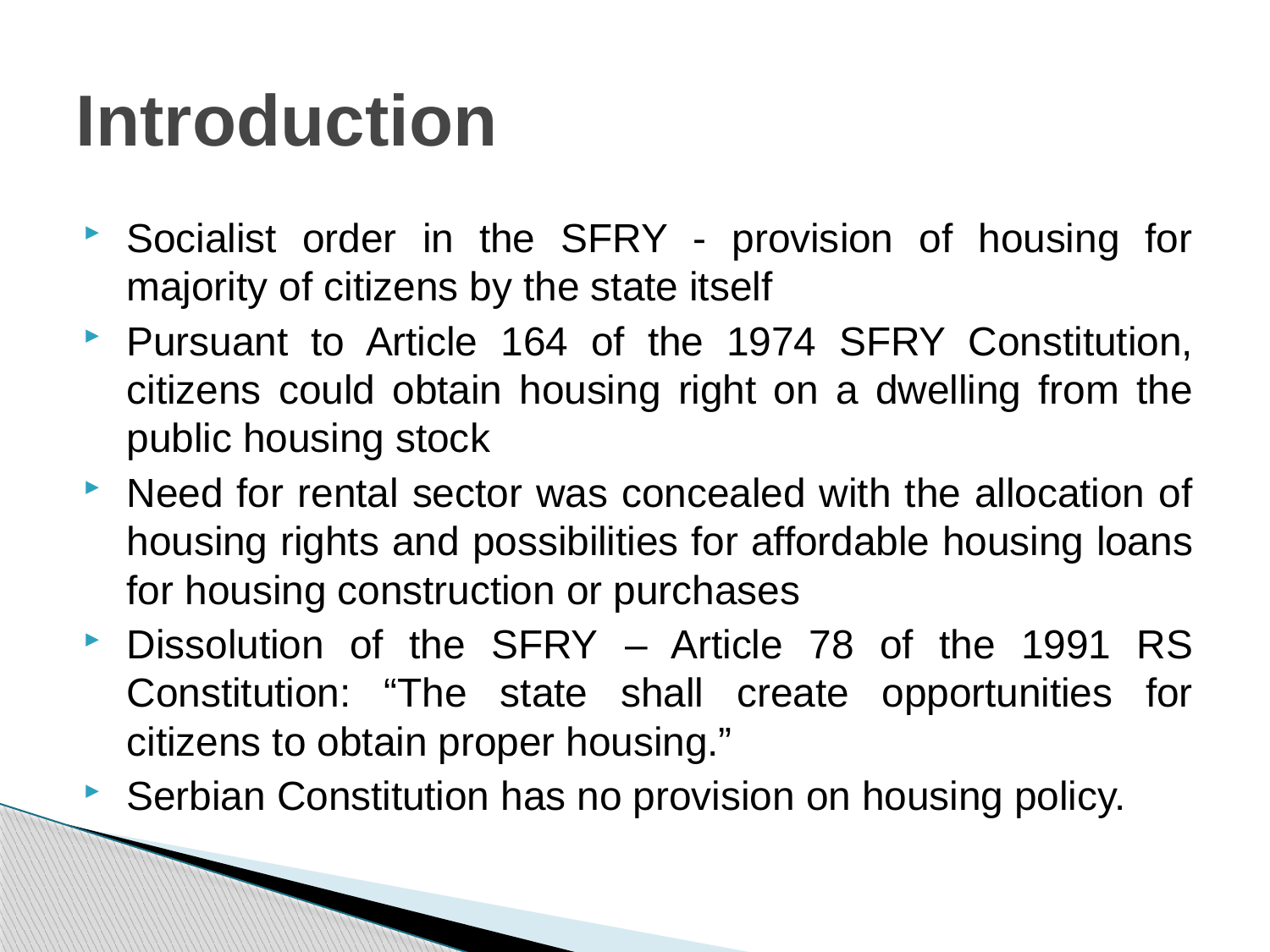

# Introduction
Socialist order in the SFRY - provision of housing for majority of citizens by the state itself
Pursuant to Article 164 of the 1974 SFRY Constitution, citizens could obtain housing right on a dwelling from the public housing stock
Need for rental sector was concealed with the allocation of housing rights and possibilities for affordable housing loans for housing construction or purchases
Dissolution of the SFRY – Article 78 of the 1991 RS Constitution: “The state shall create opportunities for citizens to obtain proper housing.”
Serbian Constitution has no provision on housing policy.